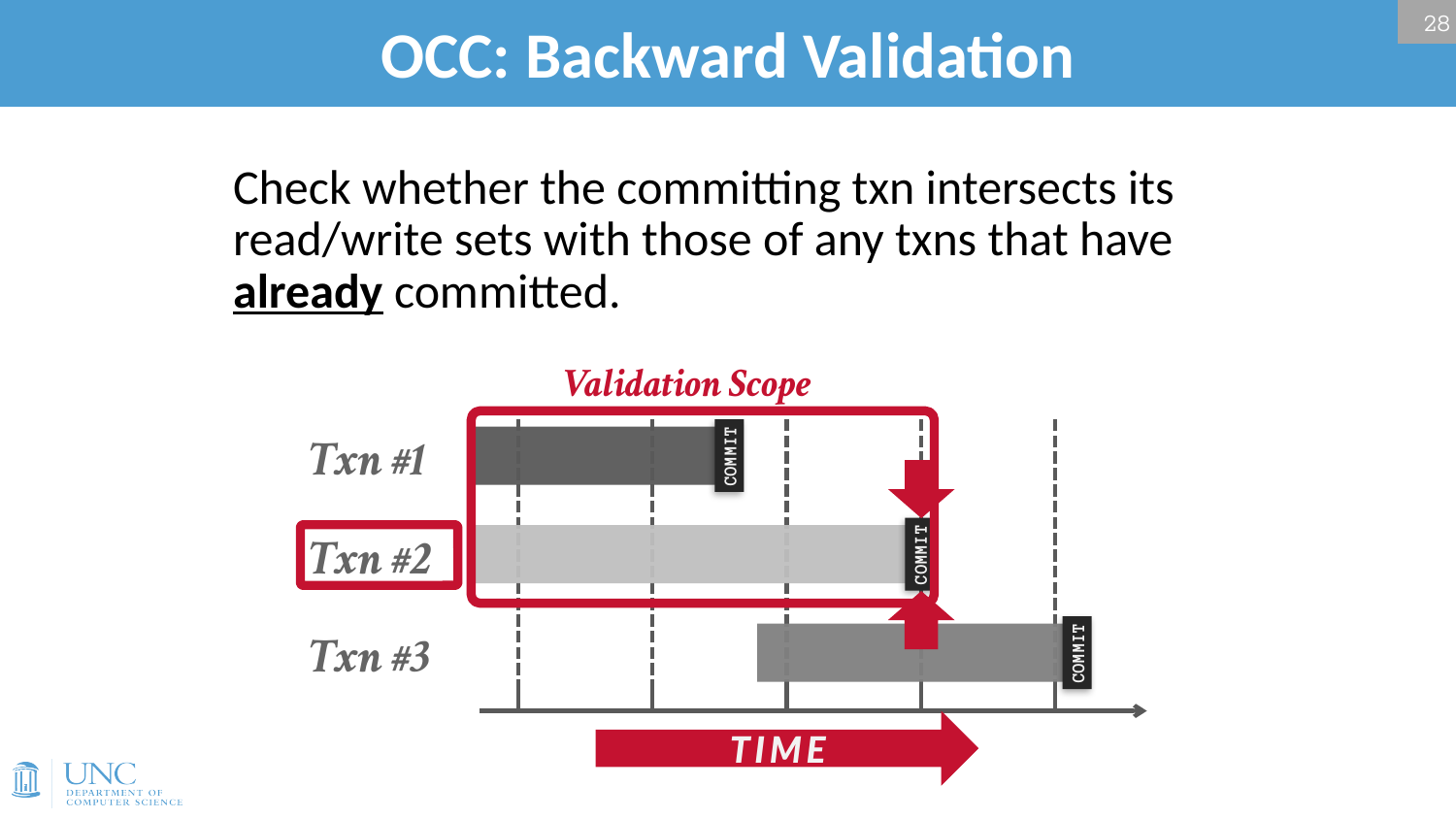

# OCC: Backward Validation
28
Check whether the committing txn intersects its read/write sets with those of any txns that have already committed.
Validation Scope

COMMIT

Txn #1

COMMIT

Txn #2

COMMIT

Txn #3
TIME